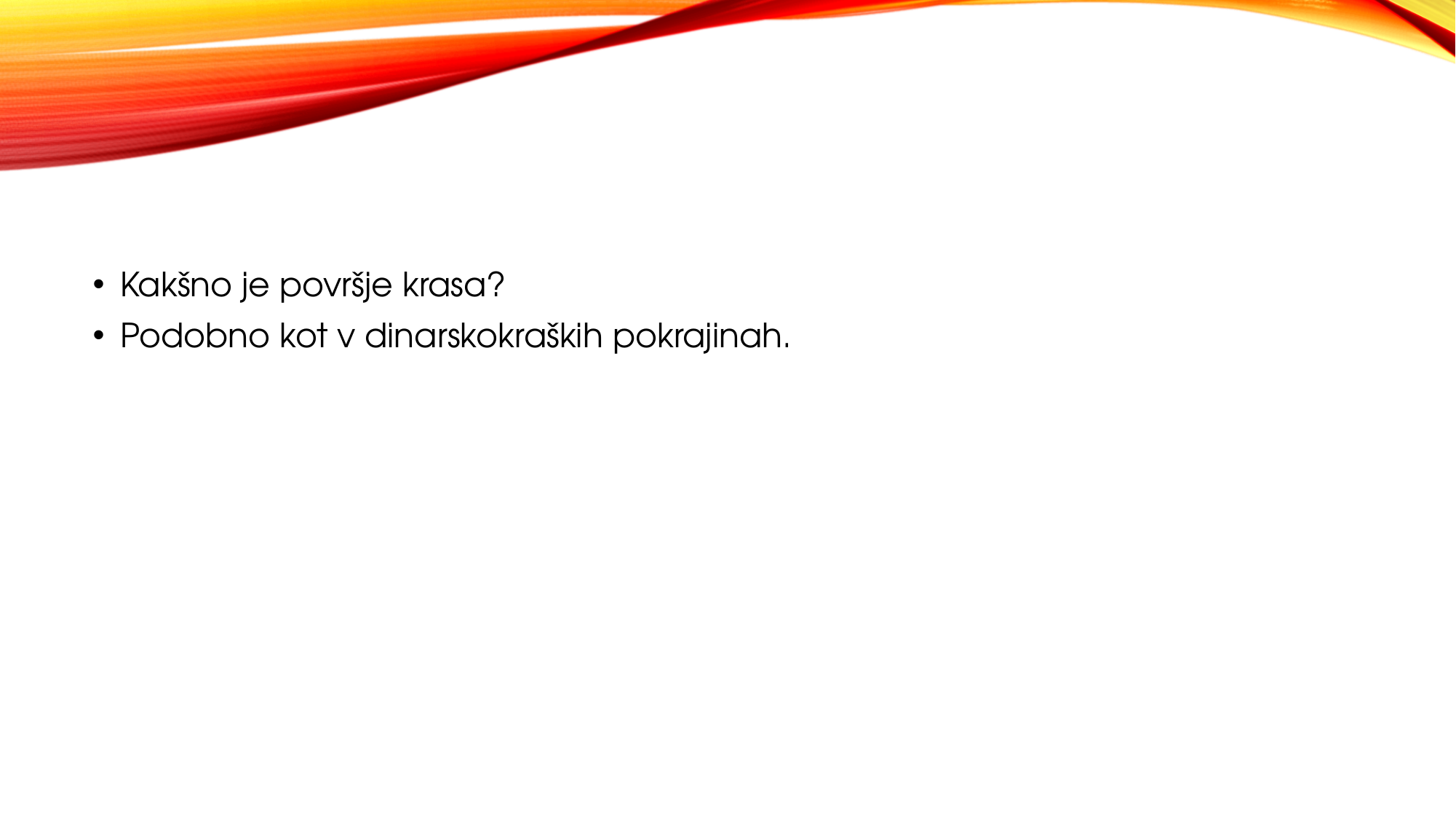

#
Kakšno je površje krasa?
Podobno kot v dinarskokraških pokrajinah.